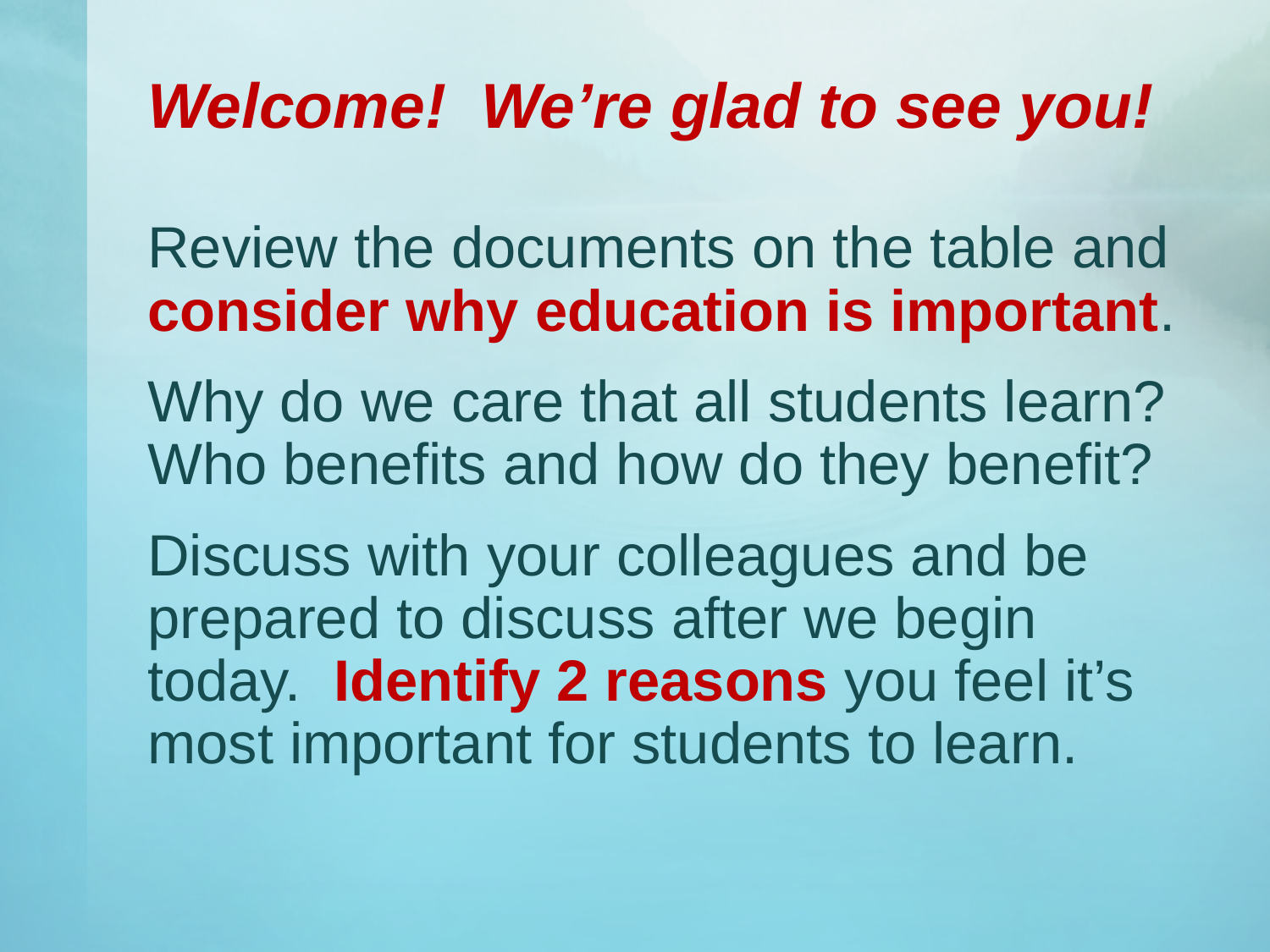

# Welcome!  We’re glad to see you!
Review the documents on the table and consider why education is important.
Why do we care that all students learn?  Who benefits and how do they benefit?
Discuss with your colleagues and be prepared to discuss after we begin today.  Identify 2 reasons you feel it’s most important for students to learn.